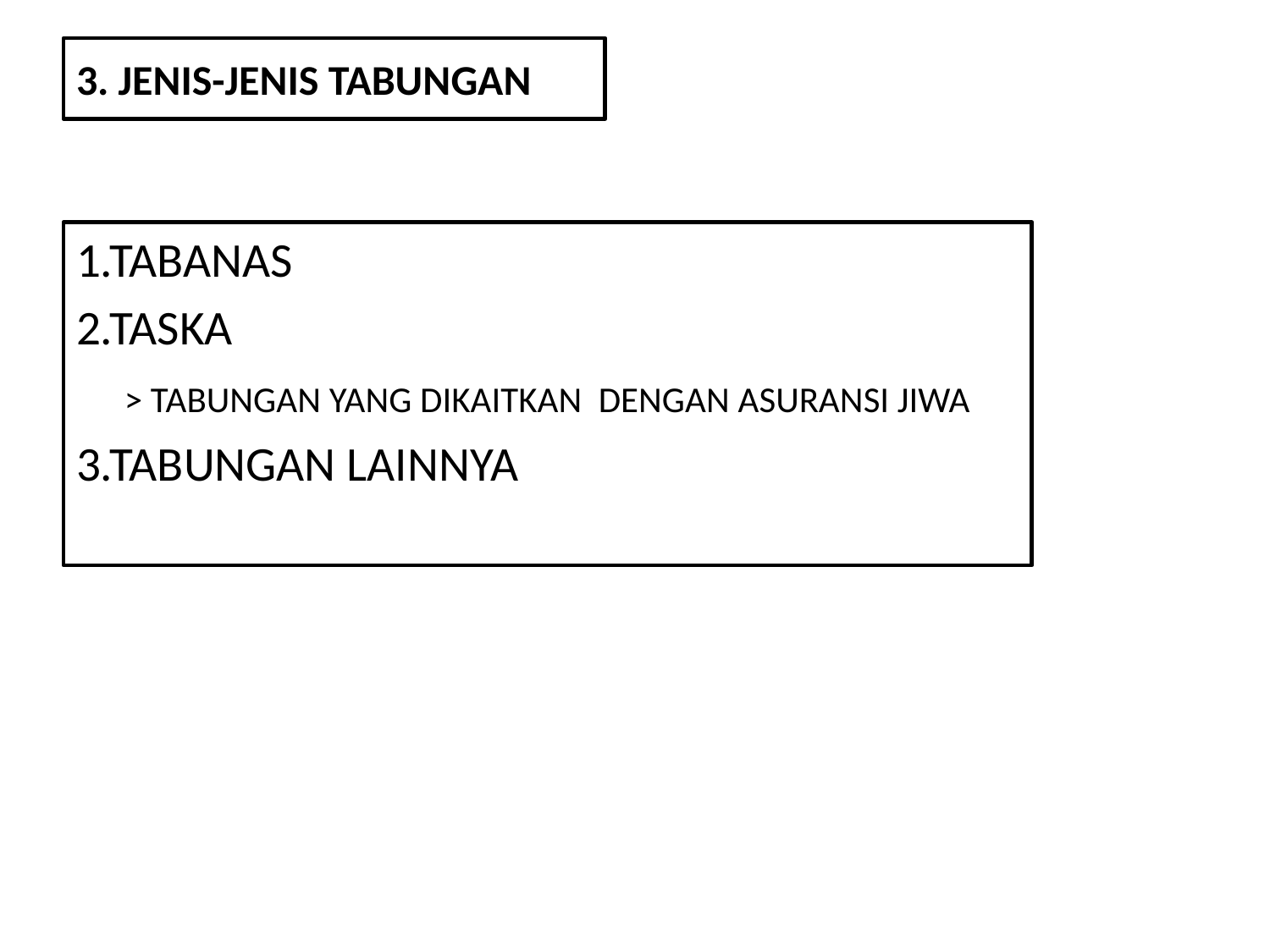

# 3. JENIS-JENIS TABUNGAN
1.TABANAS
2.TASKA
	> TABUNGAN YANG DIKAITKAN  DENGAN ASURANSI JIWA
3.TABUNGAN LAINNYA